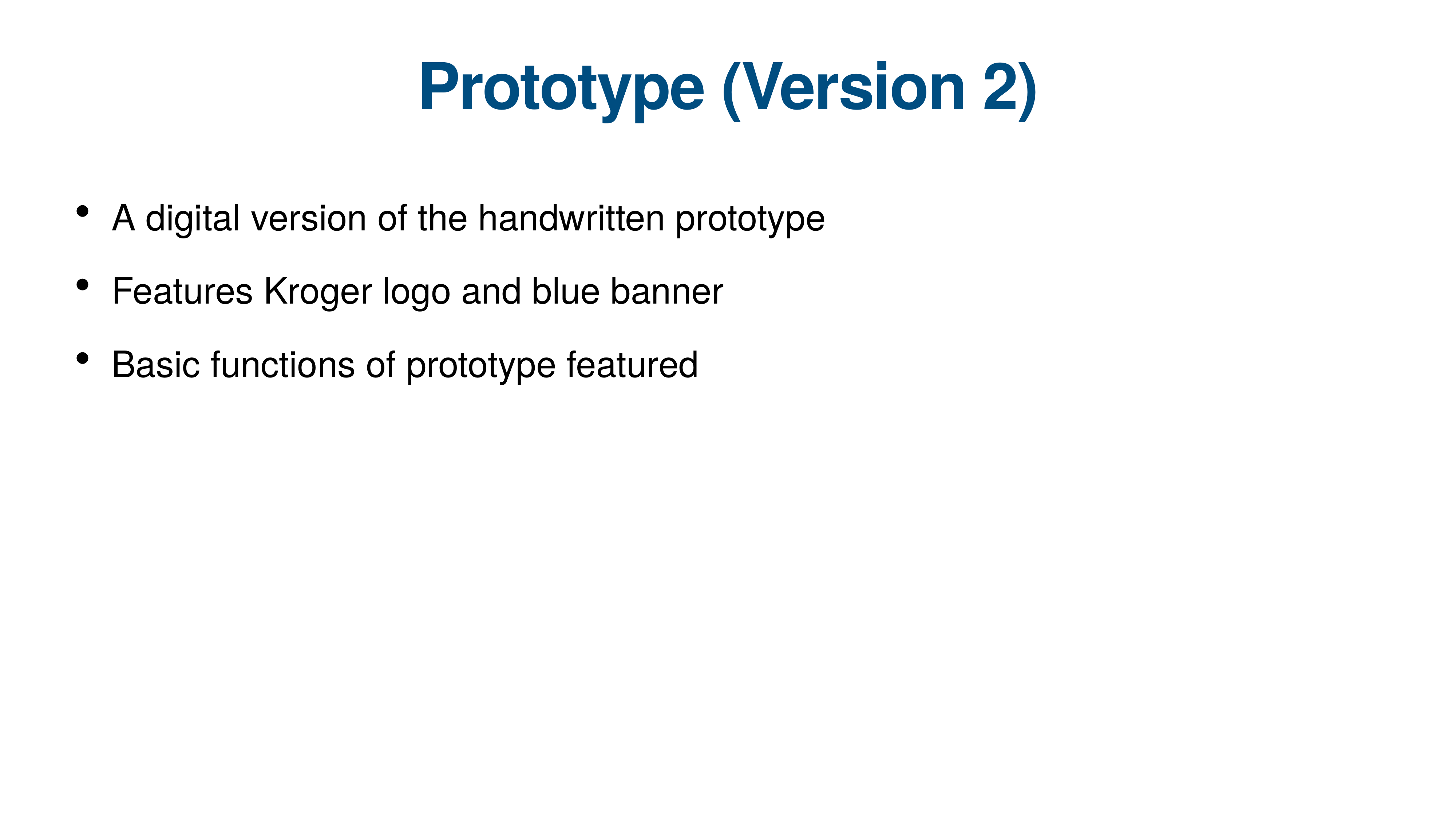

# Prototype (Version 2)
A digital version of the handwritten prototype
Features Kroger logo and blue banner
Basic functions of prototype featured